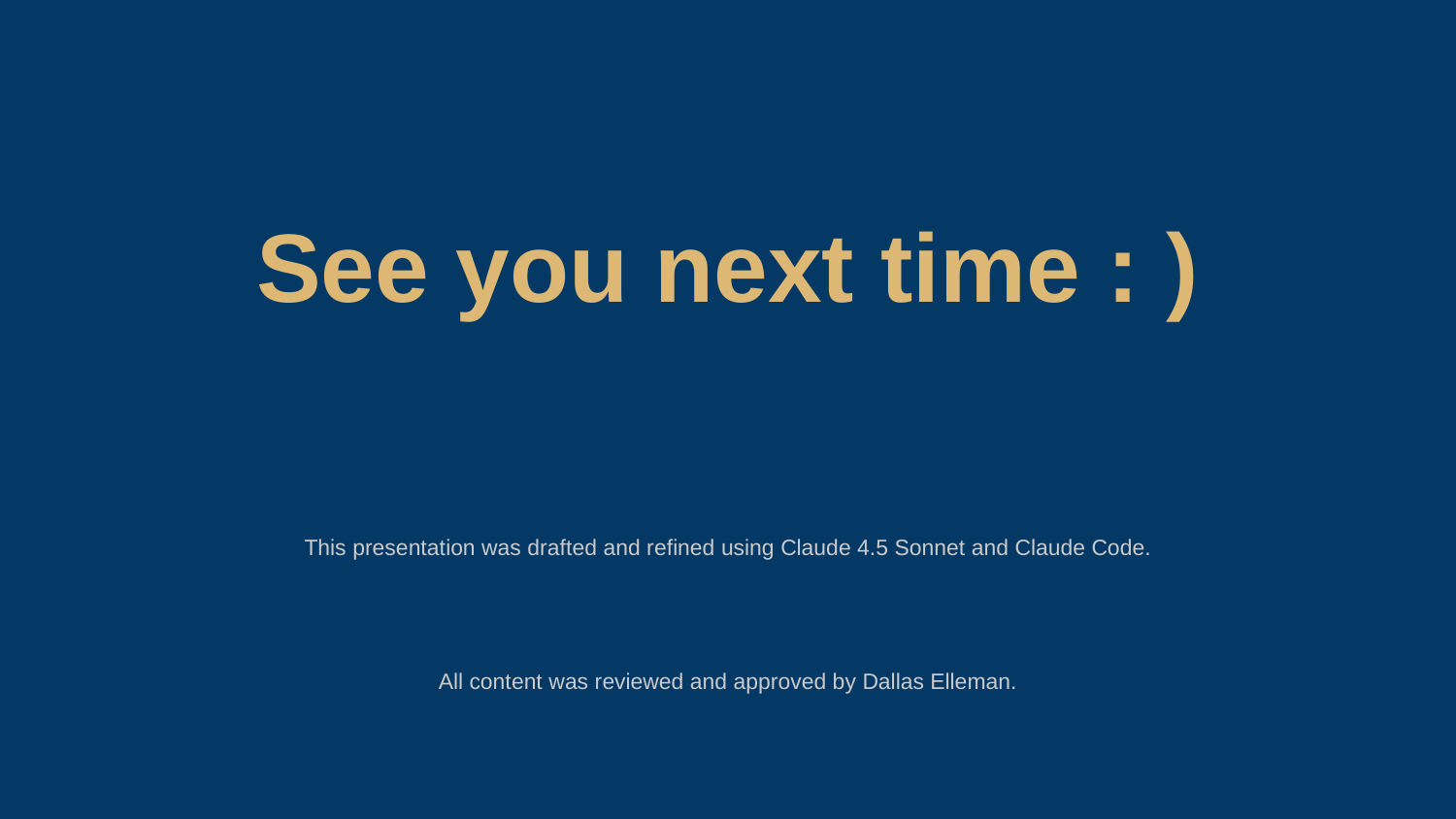

See you next time : )
This presentation was drafted and refined using Claude 4.5 Sonnet and Claude Code.
All content was reviewed and approved by Dallas Elleman.